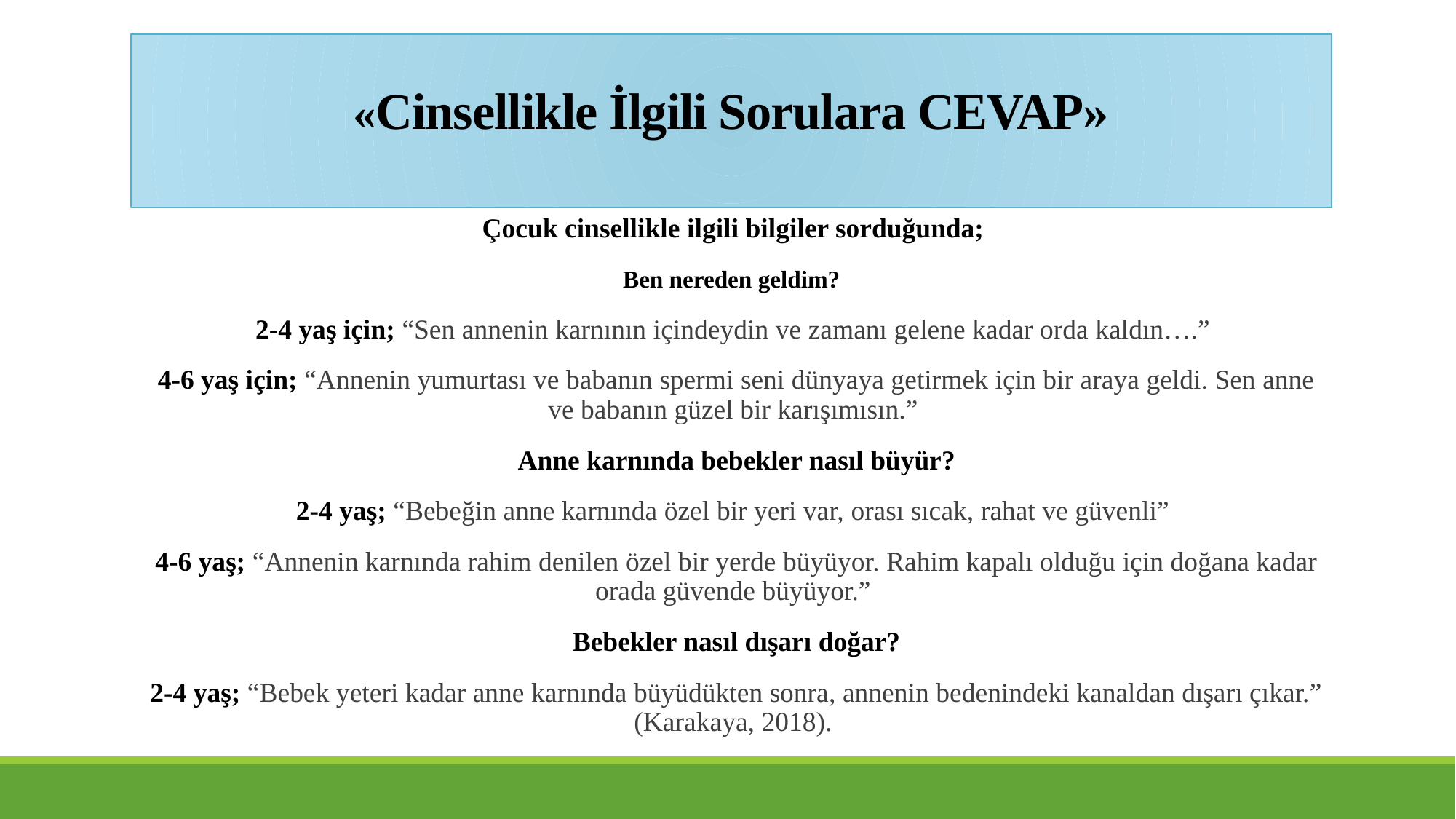

# «Cinsellikle İlgili Sorulara CEVAP»
Çocuk cinsellikle ilgili bilgiler sorduğunda;
 Ben nereden geldim?
2-4 yaş için; “Sen annenin karnının içindeydin ve zamanı gelene kadar orda kaldın….”
4-6 yaş için; “Annenin yumurtası ve babanın spermi seni dünyaya getirmek için bir araya geldi. Sen anne ve babanın güzel bir karışımısın.”
Anne karnında bebekler nasıl büyür?
2-4 yaş; “Bebeğin anne karnında özel bir yeri var, orası sıcak, rahat ve güvenli”
4-6 yaş; “Annenin karnında rahim denilen özel bir yerde büyüyor. Rahim kapalı olduğu için doğana kadar orada güvende büyüyor.”
Bebekler nasıl dışarı doğar?
2-4 yaş; “Bebek yeteri kadar anne karnında büyüdükten sonra, annenin bedenindeki kanaldan dışarı çıkar.” (Karakaya, 2018).